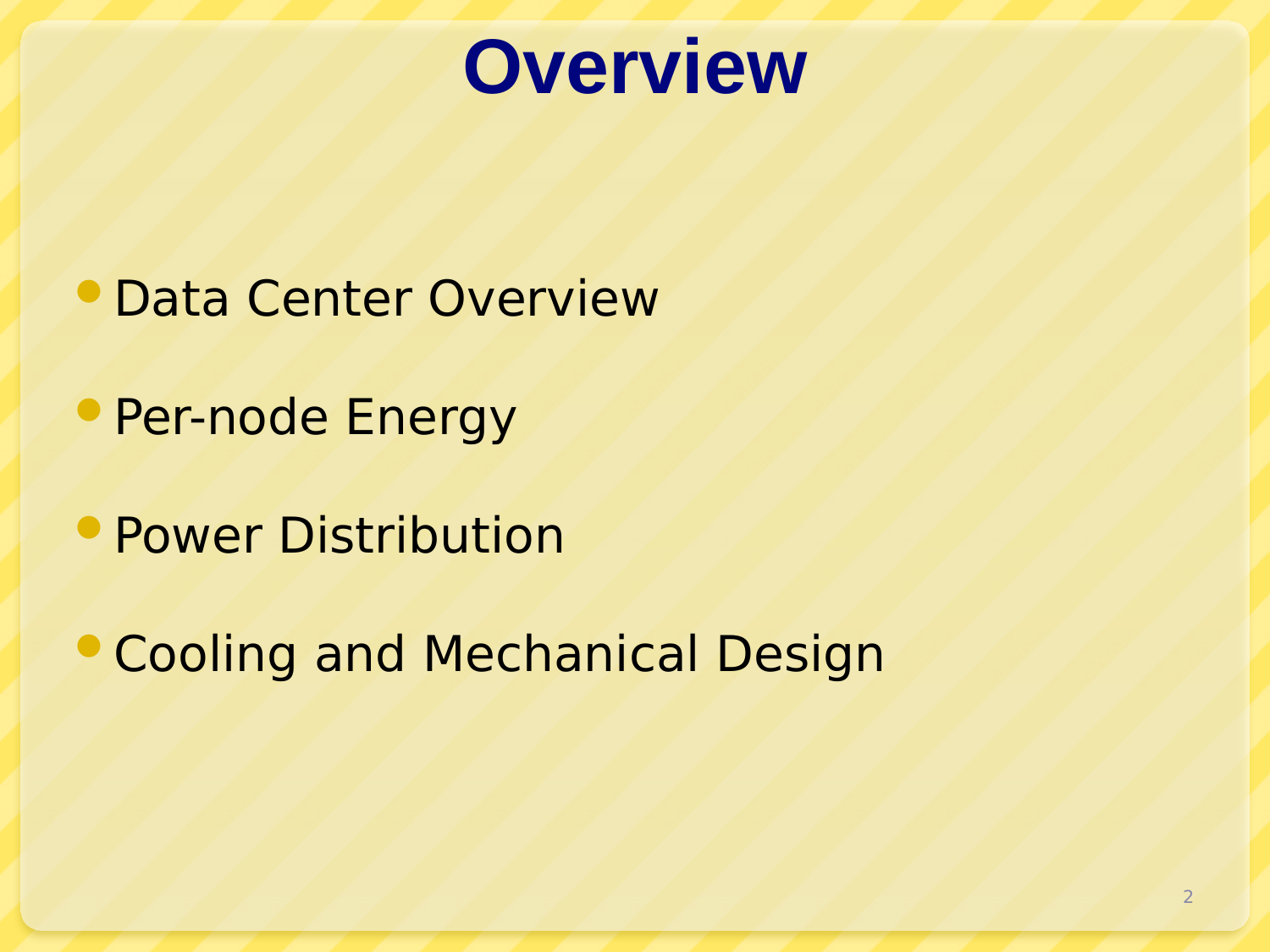

# Overview

Data Center Overview

Per-node Energy

Power Distribution

Cooling and Mechanical Design

2